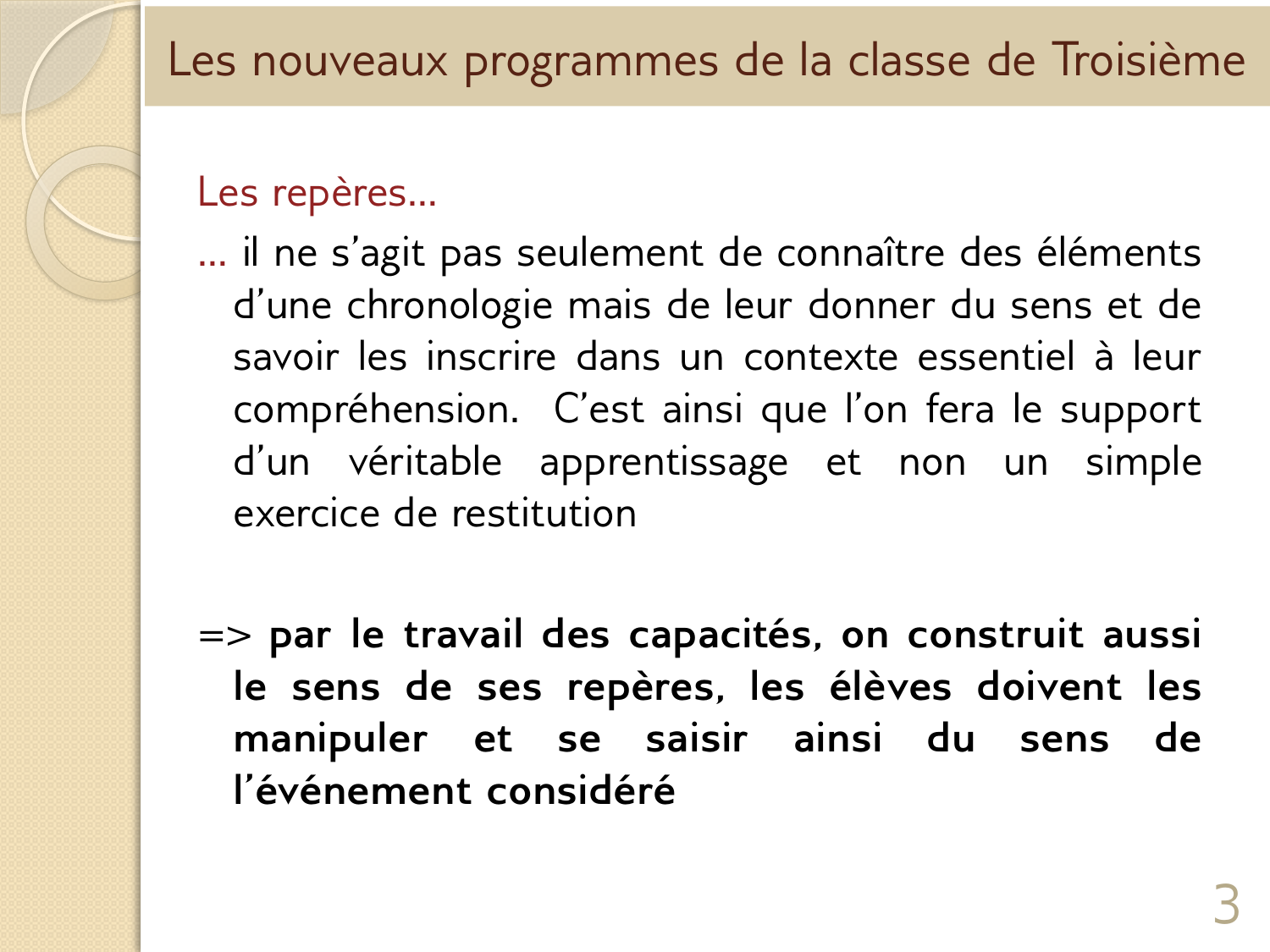

Les nouveaux programmes de la classe de Troisième

Les repères…
… il ne s’agit pas seulement de connaître des éléments d’une chronologie mais de leur donner du sens et de savoir les inscrire dans un contexte essentiel à leur compréhension.  C’est ainsi que l’on fera le support d’un véritable apprentissage et non un simple exercice de restitution

=> par le travail des capacités, on construit aussi le sens de ses repères, les élèves doivent les manipuler et se saisir ainsi du sens de l’événement considéré
3